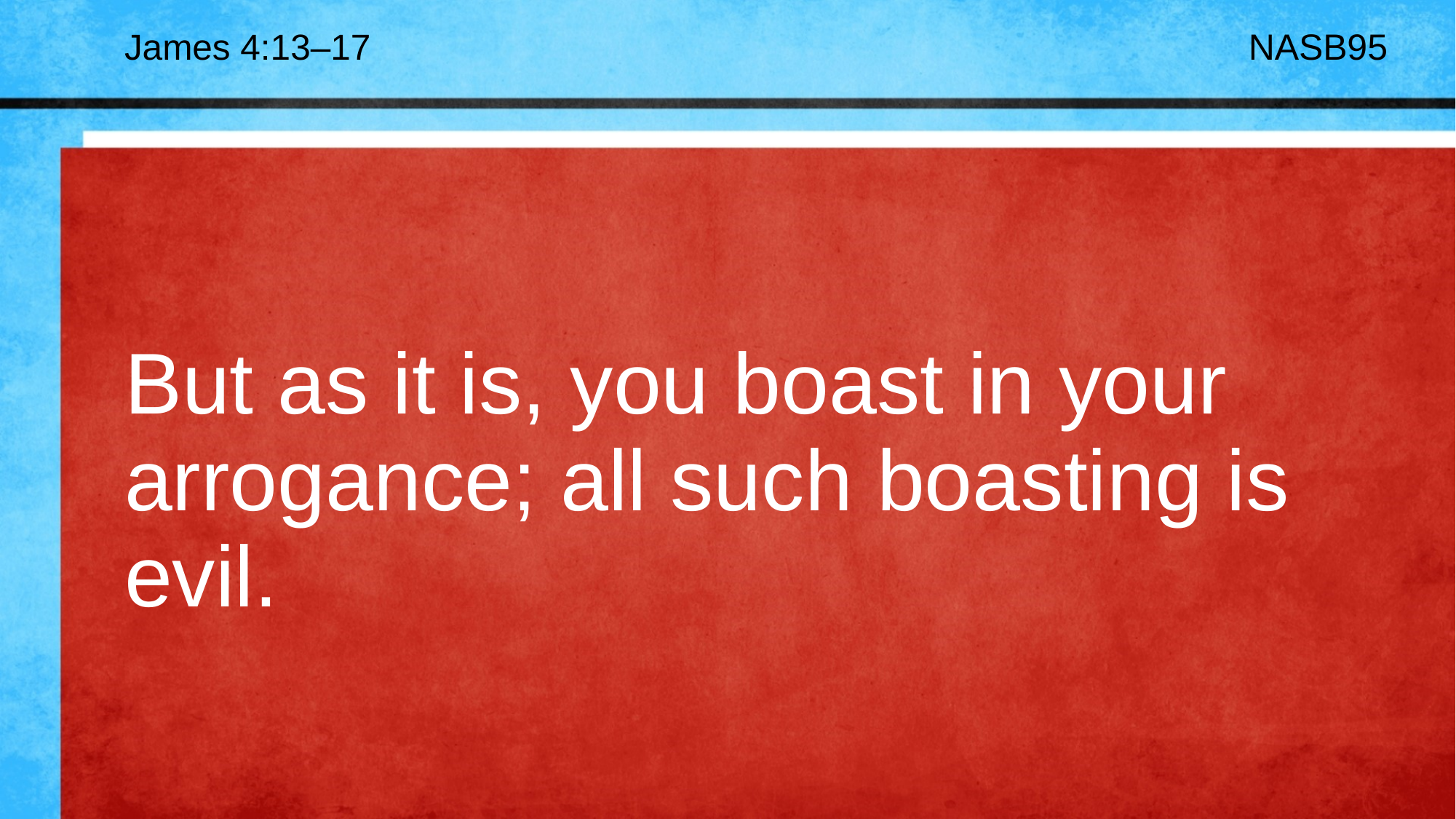

James 4:13–17
NASB95
But as it is, you boast in your arrogance; all such boasting is evil.